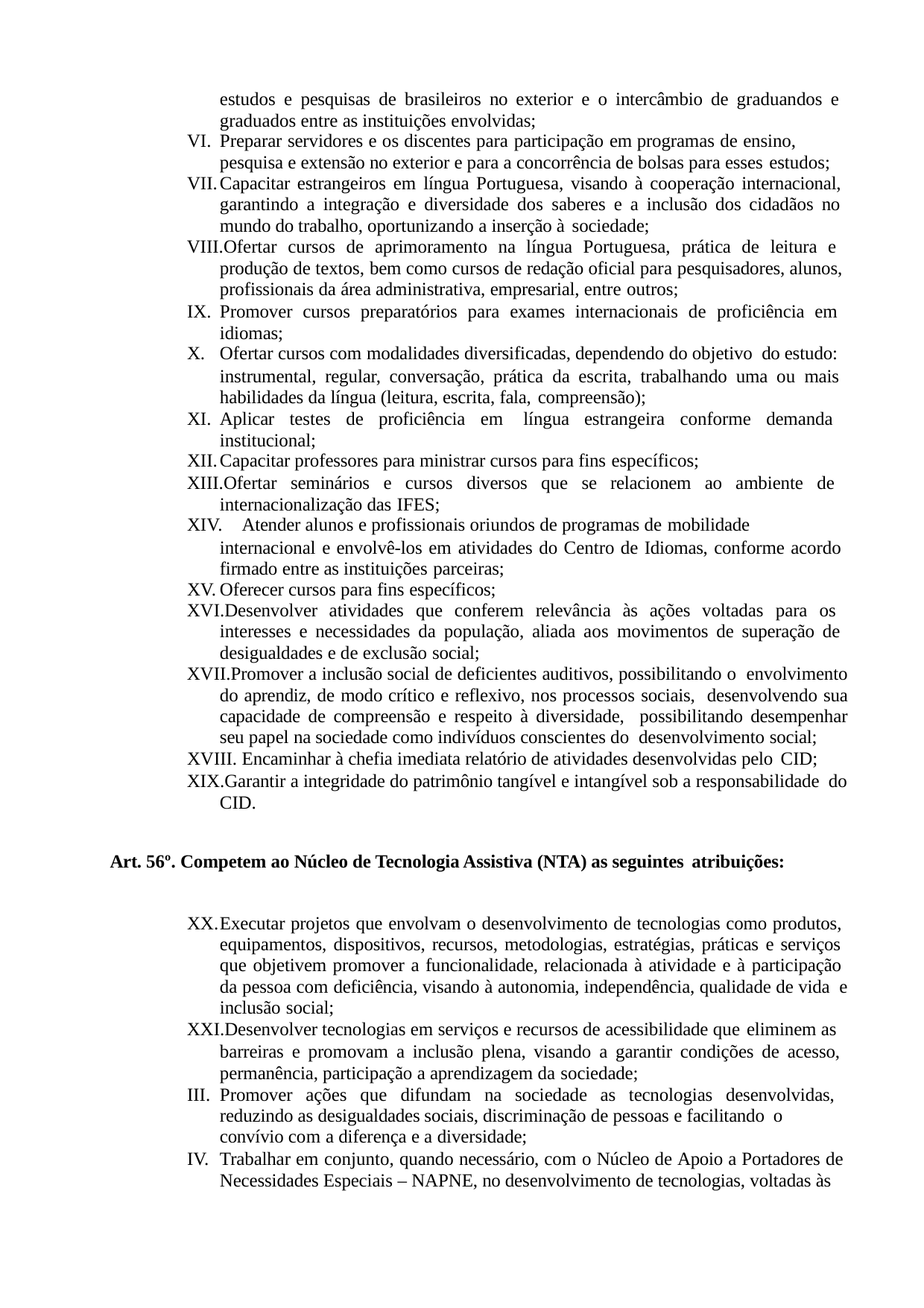

estudos e pesquisas de brasileiros no exterior e o intercâmbio de graduandos e  graduados entre as instituições envolvidas;
Preparar servidores e os discentes para participação em programas de ensino,
pesquisa e extensão no exterior e para a concorrência de bolsas para esses estudos;
Capacitar estrangeiros em língua Portuguesa, visando à cooperação internacional,  garantindo a integração e diversidade dos saberes e a inclusão dos cidadãos no  mundo do trabalho, oportunizando a inserção à sociedade;
Ofertar cursos de aprimoramento na língua Portuguesa, prática de leitura e  produção de textos, bem como cursos de redação oficial para pesquisadores, alunos,  profissionais da área administrativa, empresarial, entre outros;
Promover cursos preparatórios para exames internacionais de proficiência em  idiomas;
Ofertar cursos com modalidades diversificadas, dependendo do objetivo do estudo:
instrumental, regular, conversação, prática da escrita, trabalhando uma ou mais  habilidades da língua (leitura, escrita, fala, compreensão);
Aplicar testes de proficiência em língua estrangeira conforme demanda  institucional;
Capacitar professores para ministrar cursos para fins específicos;
Ofertar seminários e cursos diversos que se relacionem ao ambiente de  internacionalização das IFES;
Atender alunos e profissionais oriundos de programas de mobilidade
internacional e envolvê-los em atividades do Centro de Idiomas, conforme acordo  firmado entre as instituições parceiras;
Oferecer cursos para fins específicos;
Desenvolver atividades que conferem relevância às ações voltadas para os  interesses e necessidades da população, aliada aos movimentos de superação de  desigualdades e de exclusão social;
Promover a inclusão social de deficientes auditivos, possibilitando o  envolvimento do aprendiz, de modo crítico e reflexivo, nos processos sociais,  desenvolvendo sua capacidade de compreensão e respeito à diversidade,  possibilitando desempenhar seu papel na sociedade como indivíduos conscientes do  desenvolvimento social;
Encaminhar à chefia imediata relatório de atividades desenvolvidas pelo CID;
Garantir a integridade do patrimônio tangível e intangível sob a responsabilidade  do CID.

Art. 56º. Competem ao Núcleo de Tecnologia Assistiva (NTA) as seguintes atribuições:

Executar projetos que envolvam o desenvolvimento de tecnologias como produtos,  equipamentos, dispositivos, recursos, metodologias, estratégias, práticas e serviços  que objetivem promover a funcionalidade, relacionada à atividade e à participação  da pessoa com deficiência, visando à autonomia, independência, qualidade de vida  e inclusão social;
Desenvolver tecnologias em serviços e recursos de acessibilidade que eliminem as
barreiras e promovam a inclusão plena, visando a garantir condições de acesso,  permanência, participação a aprendizagem da sociedade;
Promover ações que difundam na sociedade as tecnologias desenvolvidas,  reduzindo as desigualdades sociais, discriminação de pessoas e facilitando o
convívio com a diferença e a diversidade;
Trabalhar em conjunto, quando necessário, com o Núcleo de Apoio a Portadores de  Necessidades Especiais – NAPNE, no desenvolvimento de tecnologias, voltadas às